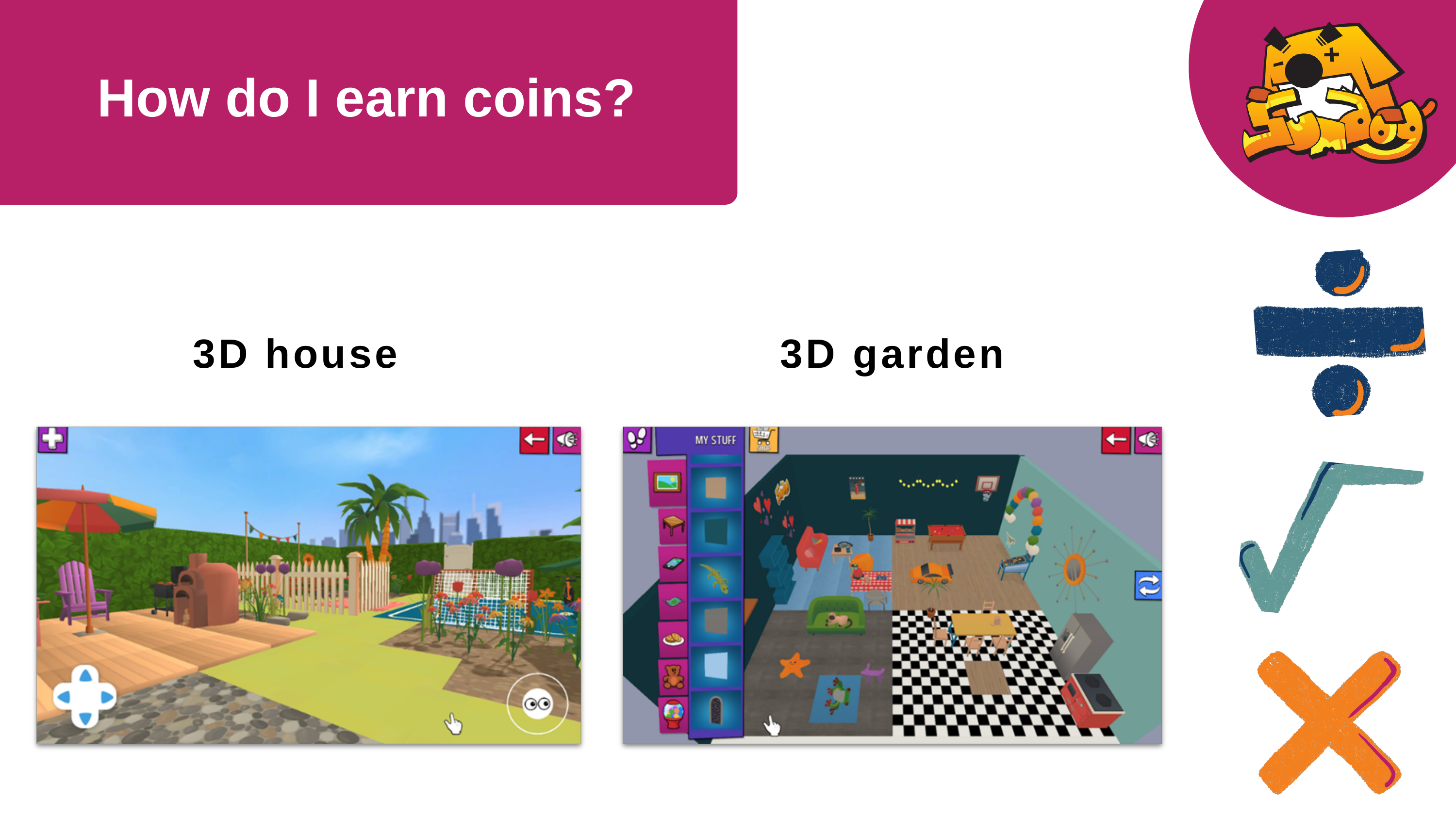

How do I earn coins?

3D house
3D garden